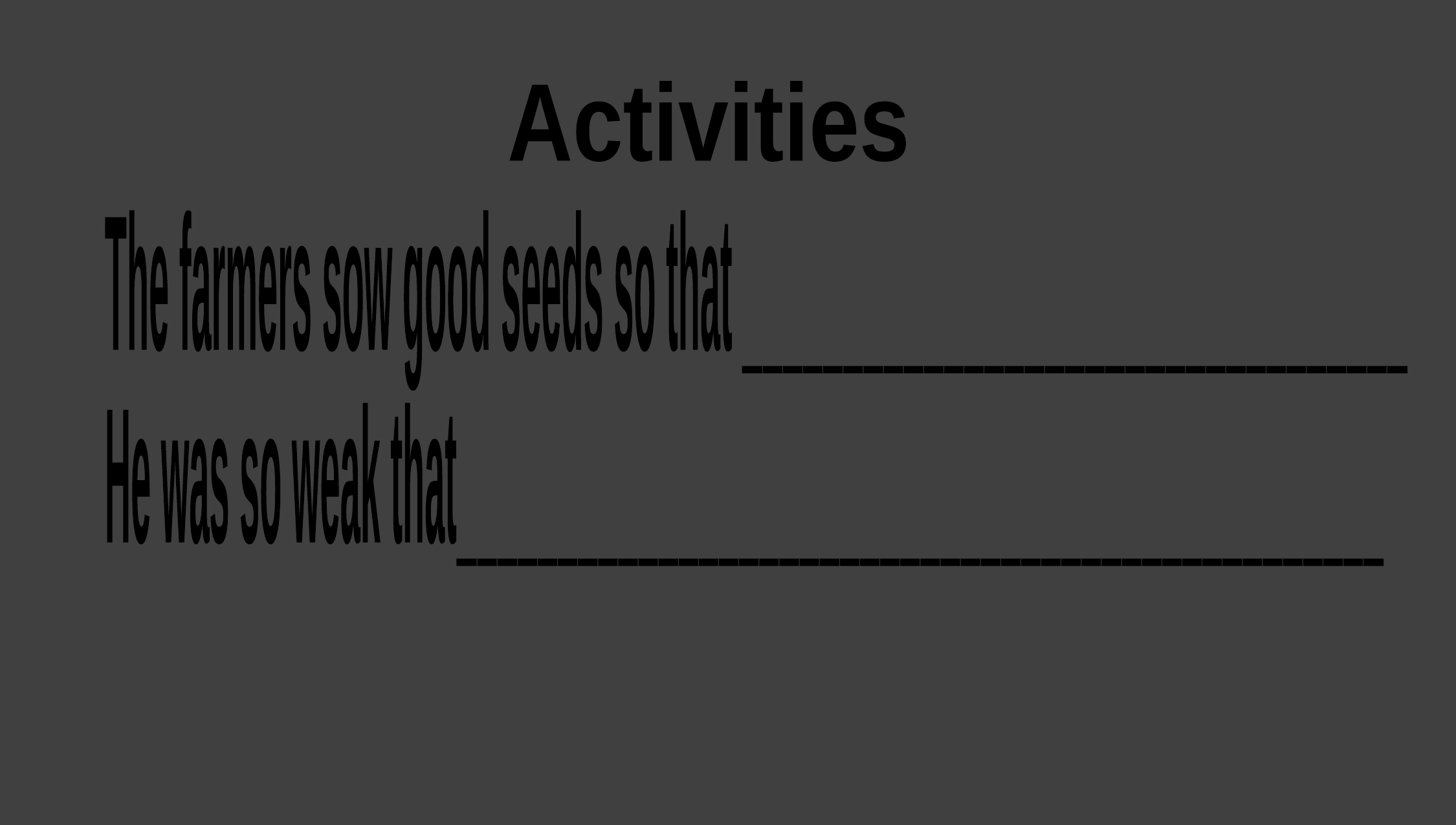

Activities
The farmers sow good seeds so that _________________________________
He was so weak that______________________________________________